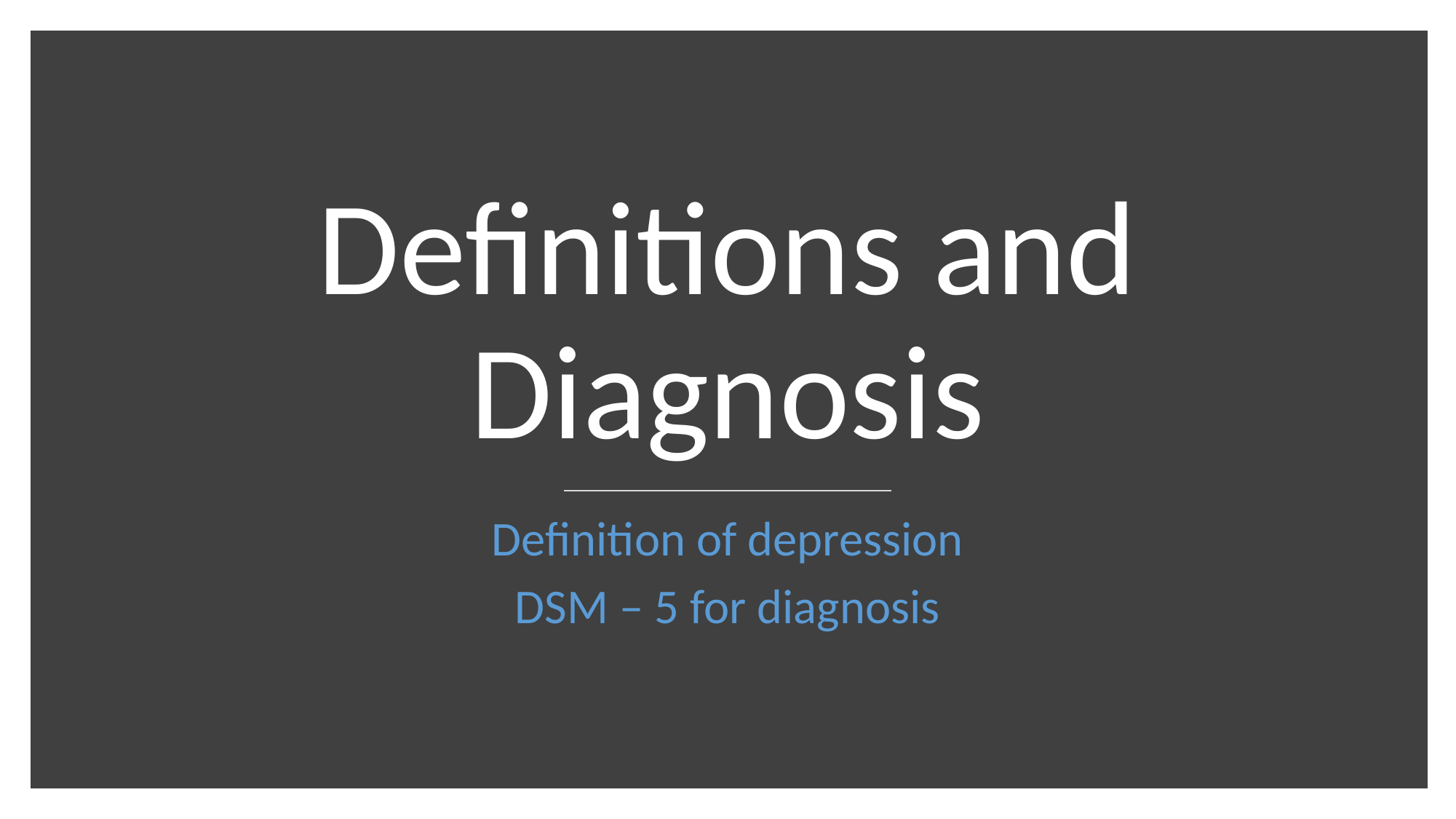

# Definitions and Diagnosis
Definition of depression
DSM – 5 for diagnosis